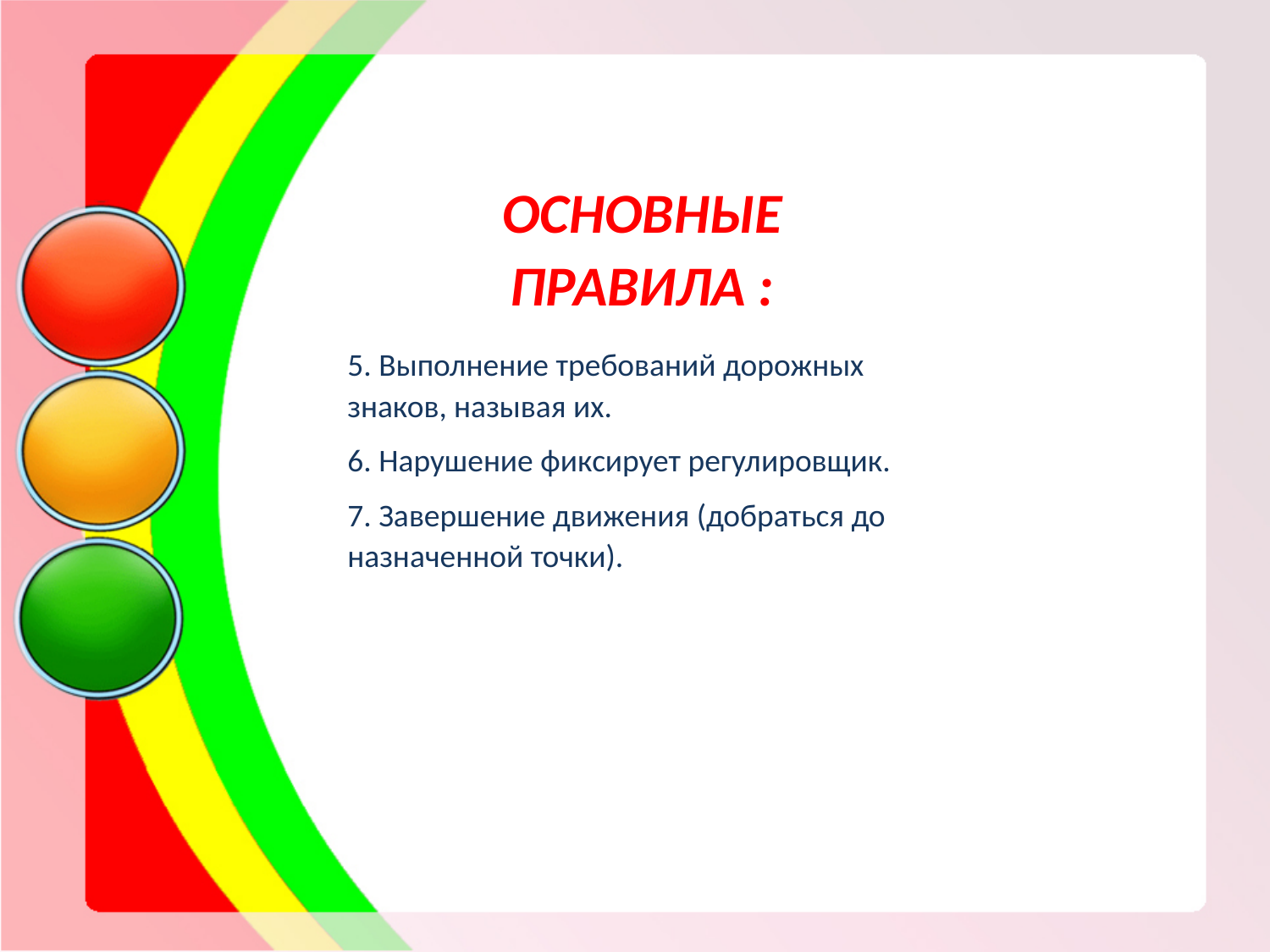

ОСНОВНЫЕ ПРАВИЛА :
5. Выполнение требований дорожных знаков, называя их.
6. Нарушение фиксирует регулировщик.
7. Завершение движения (добраться до назначенной точки).